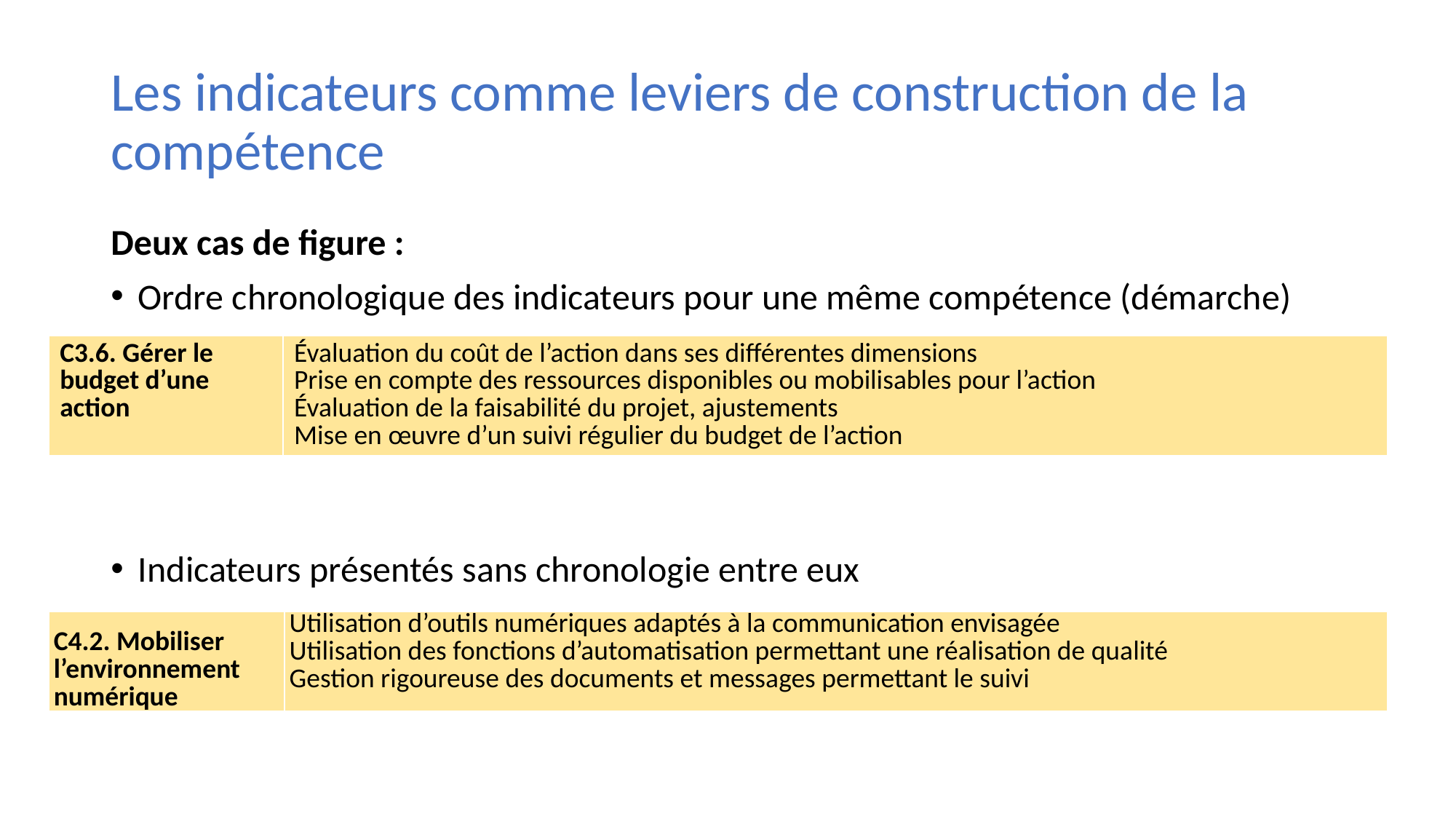

# Les indicateurs comme leviers de construction de la compétence
Deux cas de figure :
Ordre chronologique des indicateurs pour une même compétence (démarche)

Indicateurs présentés sans chronologie entre eux

| C3.6. Gérer le budget d’une action | Évaluation du coût de l’action dans ses différentes dimensions Prise en compte des ressources disponibles ou mobilisables pour l’action Évaluation de la faisabilité du projet, ajustements Mise en œuvre d’un suivi régulier du budget de l’action |
| --- | --- |
| C4.2. Mobiliser l’environnement numérique | Utilisation d’outils numériques adaptés à la communication envisagée Utilisation des fonctions d’automatisation permettant une réalisation de qualité Gestion rigoureuse des documents et messages permettant le suivi |
| --- | --- |